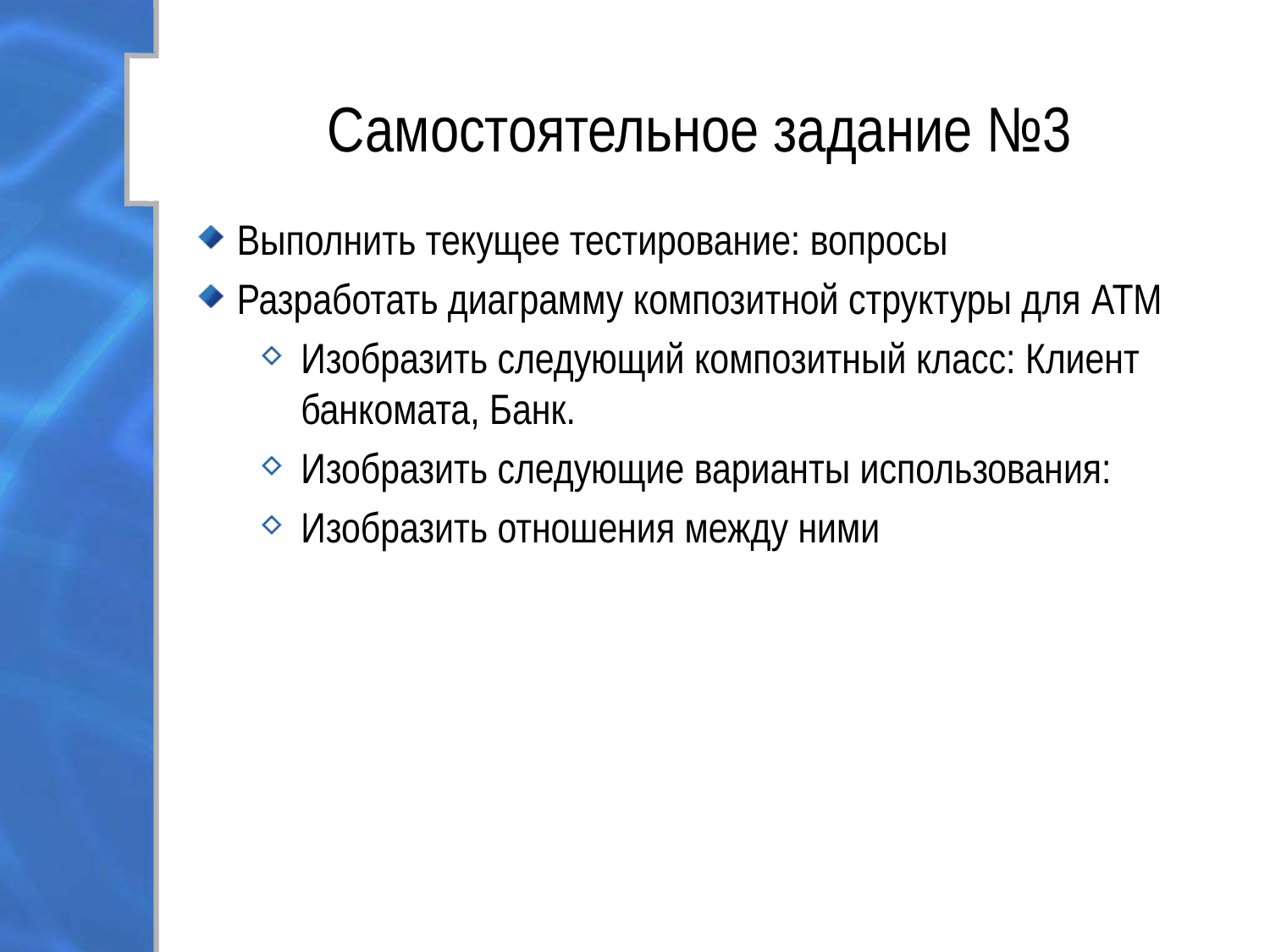

# Самостоятельное задание №3
Выполнить текущее тестирование: вопросы
Разработать диаграмму композитной структуры для ATM
Изобразить следующий композитный класс: Клиент банкомата, Банк.
Изобразить следующие варианты использования:
Изобразить отношения между ними